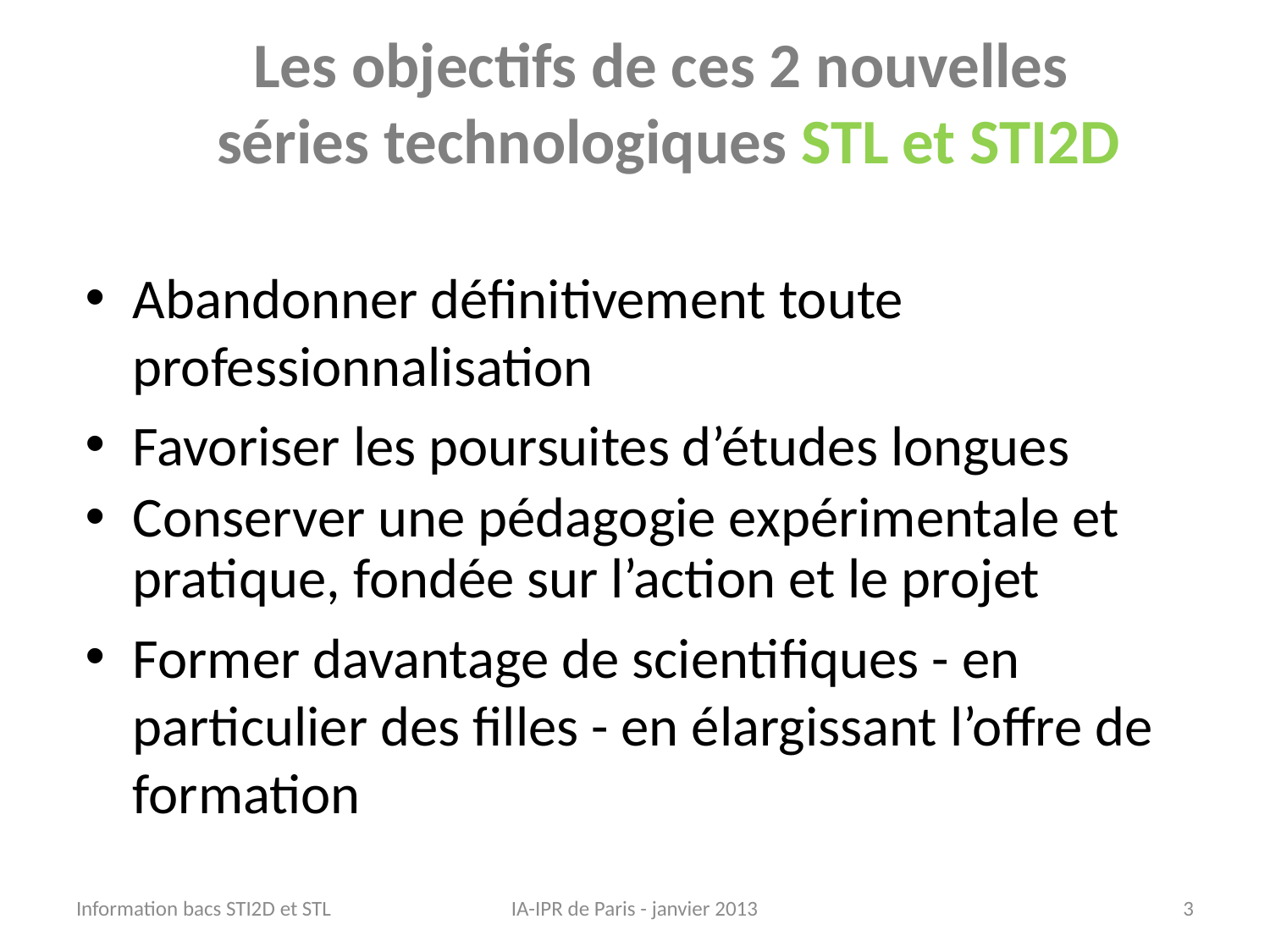

# Les objectifs de ces 2 nouvelles séries technologiques STL et STI2D
Abandonner définitivement toute professionnalisation
Favoriser les poursuites d’études longues
Conserver une pédagogie expérimentale et pratique, fondée sur l’action et le projet
Former davantage de scientifiques - en particulier des filles - en élargissant l’offre de formation

Information bacs STI2D et STL
IA-IPR de Paris - janvier 2013
3